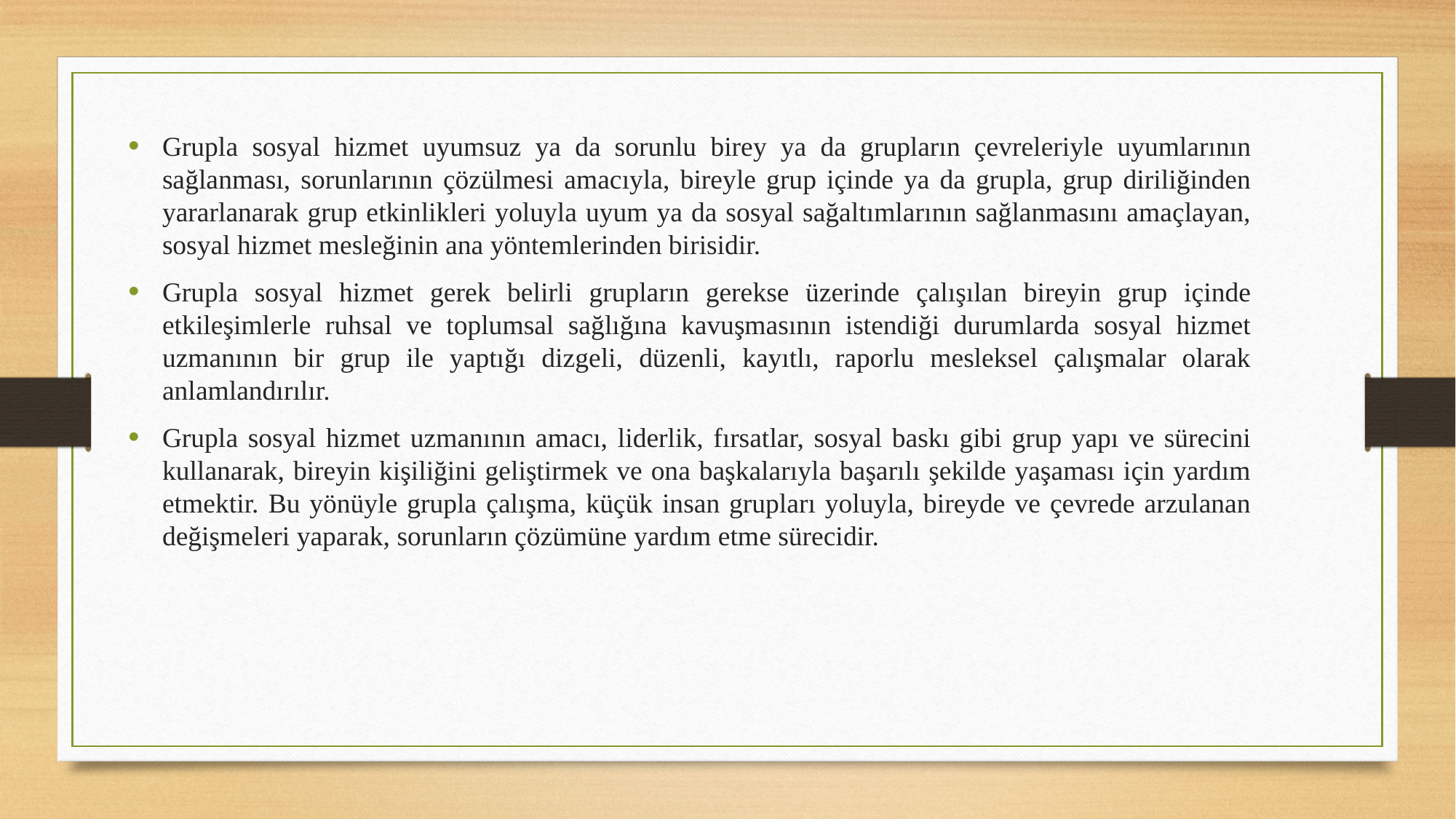

Grupla sosyal hizmet uyumsuz ya da sorunlu birey ya da grupların çevreleriyle uyumlarının sağlanması, sorunlarının çözülmesi amacıyla, bireyle grup içinde ya da grupla, grup diriliğinden yararlanarak grup etkinlikleri yoluyla uyum ya da sosyal sağaltımlarının sağlanmasını amaçlayan, sosyal hizmet mesleğinin ana yöntemlerinden birisidir.
Grupla sosyal hizmet gerek belirli grupların gerekse üzerinde çalışılan bireyin grup içinde etkileşimlerle ruhsal ve toplumsal sağlığına kavuşmasının istendiği durumlarda sosyal hizmet uzmanının bir grup ile yaptığı dizgeli, düzenli, kayıtlı, raporlu mesleksel çalışmalar olarak anlamlandırılır.
Grupla sosyal hizmet uzmanının amacı, liderlik, fırsatlar, sosyal baskı gibi grup yapı ve sürecini kullanarak, bireyin kişiliğini geliştirmek ve ona başkalarıyla başarılı şekilde yaşaması için yardım etmektir. Bu yönüyle grupla çalışma, küçük insan grupları yoluyla, bireyde ve çevrede arzulanan değişmeleri yaparak, sorunların çözümüne yardım etme sürecidir.